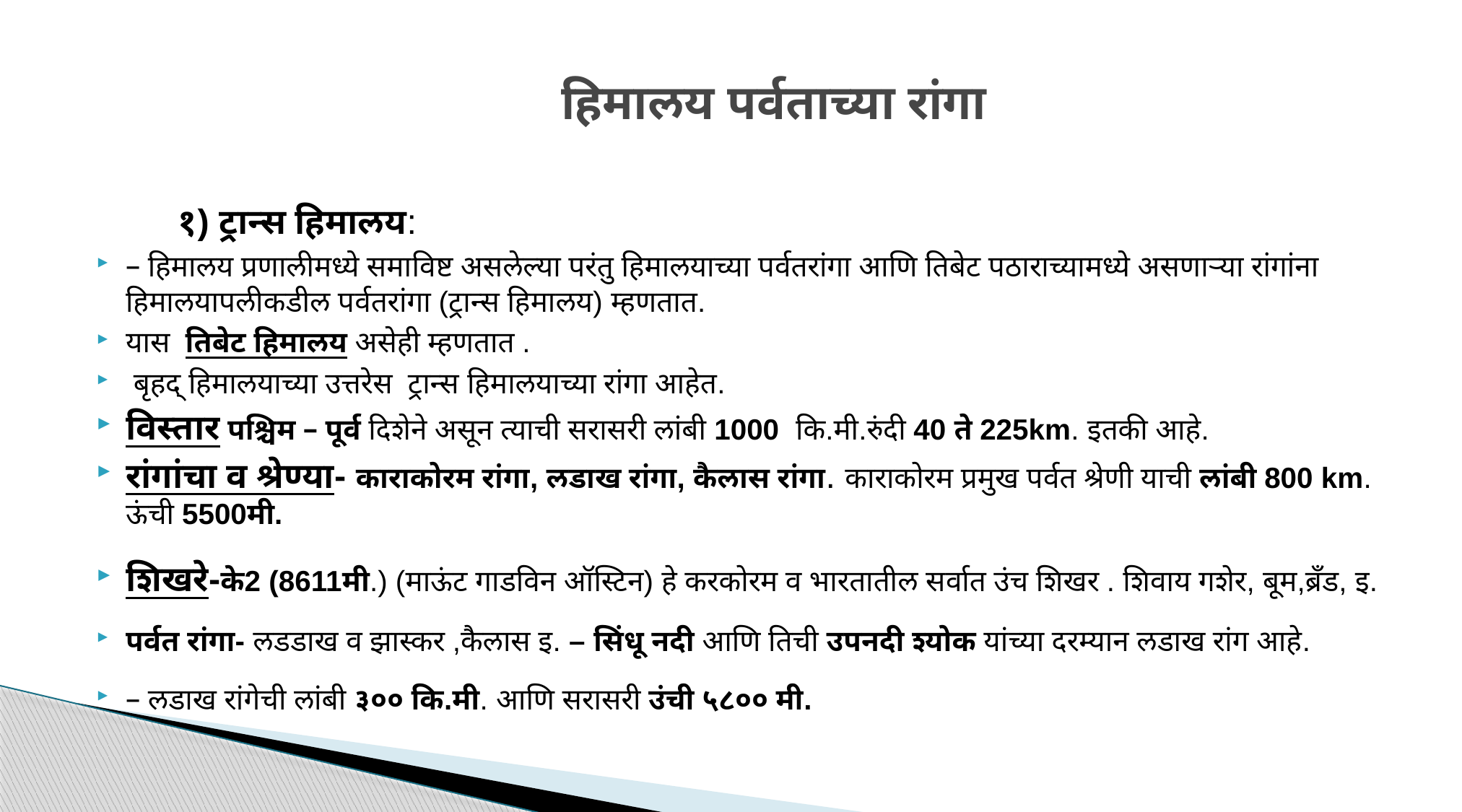

# हिमालय पर्वताच्या रांगा
        १) ट्रान्स हिमालय:
– हिमालय प्रणालीमध्ये समाविष्ट असलेल्या परंतु हिमालयाच्या पर्वतरांगा आणि तिबेट पठाराच्यामध्ये असणाऱ्या रांगांना हिमालयापलीकडील पर्वतरांगा (ट्रान्स हिमालय) म्हणतात.
यास  तिबेट हिमालय असेही म्हणतात .
 बृहद् हिमालयाच्या उत्तरेस  ट्रान्स हिमालयाच्या रांगा आहेत.
विस्तार पश्चिम – पूर्व दिशेने असून त्याची सरासरी लांबी 1000  कि.मी.रुंदी 40 ते 225km. इतकी आहे.
रांगांचा व श्रेण्या- काराकोरम रांगा, लडाख रांगा, कैलास रांगा. काराकोरम प्रमुख पर्वत श्रेणी याची लांबी 800 km. ऊंची 5500मी.
शिखरे-के2 (8611मी.) (माऊंट गाडविन ऑस्टिन) हे करकोरम व भारतातील सर्वात उंच शिखर . शिवाय गशेर, बूम,ब्रॅंड, इ.
पर्वत रांगा- लडडाख व झास्कर ,कैलास इ. – सिंधू नदी आणि तिची उपनदी श्योक यांच्या दरम्यान लडाख रांग आहे.
– लडाख रांगेची लांबी ३०० कि.मी. आणि सरासरी उंची ५८०० मी.